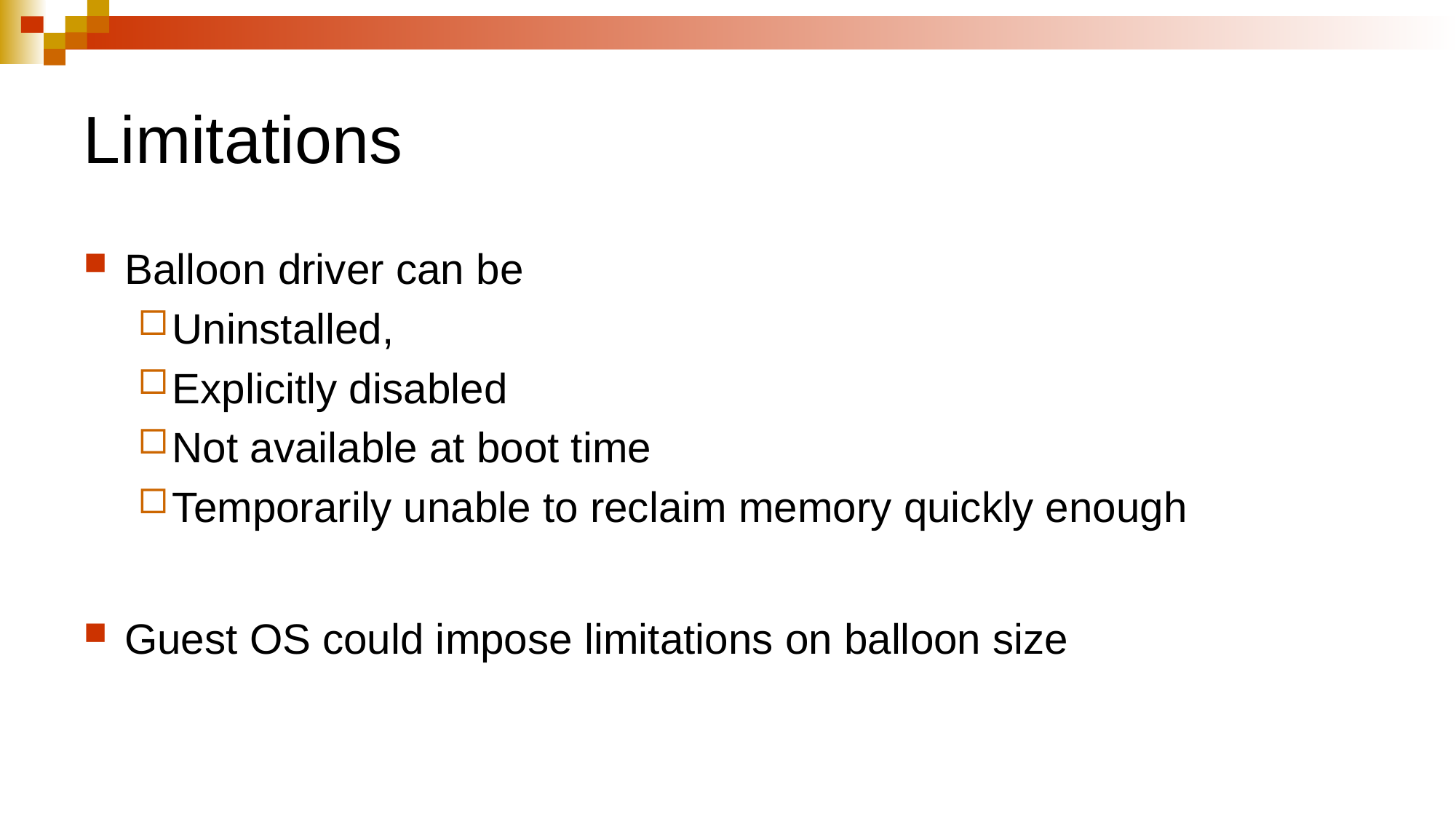

# Limitations
Balloon driver can be
Uninstalled,
Explicitly disabled
Not available at boot time
Temporarily unable to reclaim memory quickly enough

Guest OS could impose limitations on balloon size